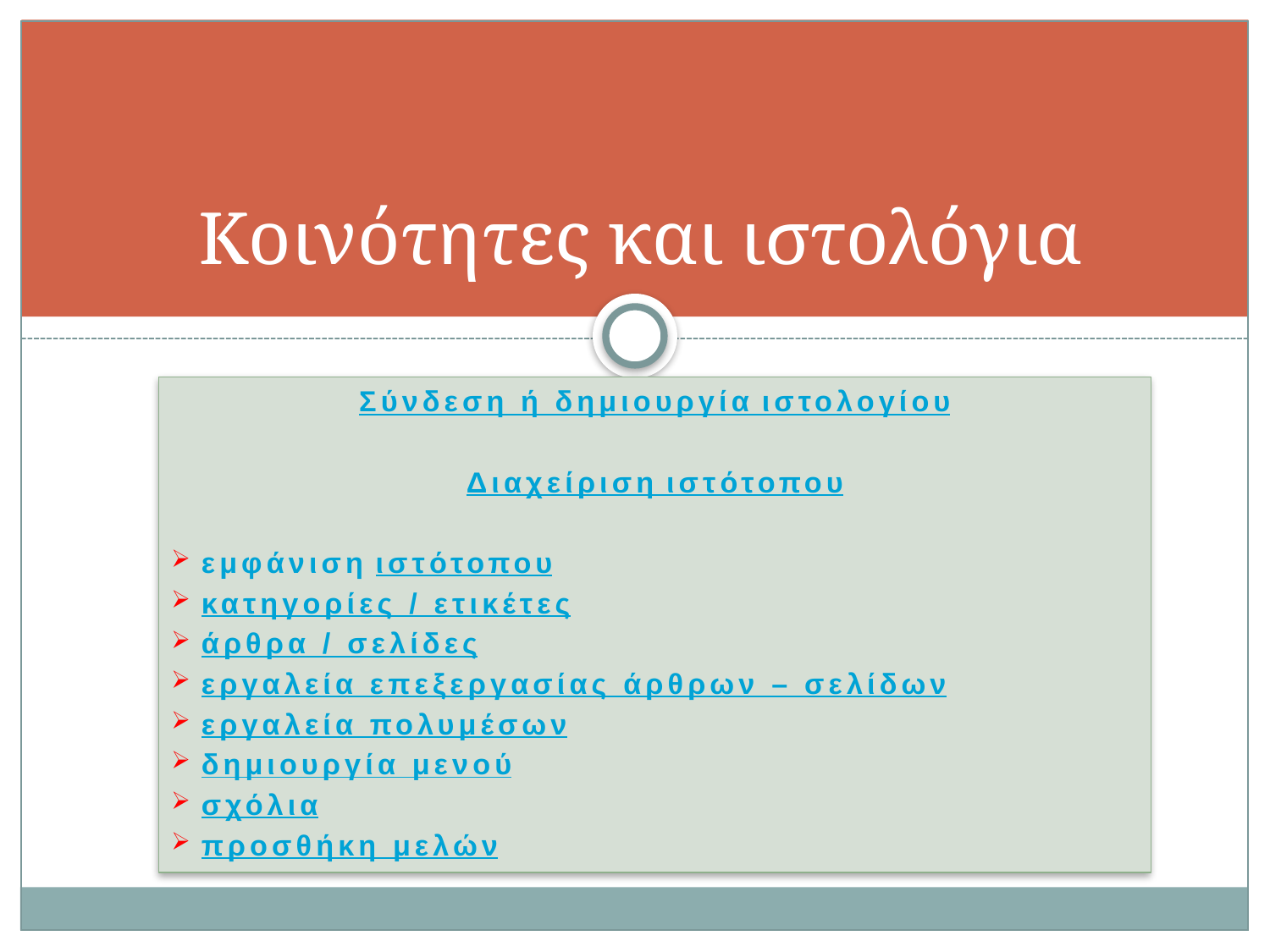

# Κοινότητες και ιστολόγια
Σύνδεση ή δημιουργία ιστολογίου

Διαχείριση ιστότοπου

 εμφάνιση ιστότοπου
 κατηγορίες / ετικέτες
 άρθρα / σελίδες
 εργαλεία επεξεργασίας άρθρων – σελίδων
 εργαλεία πολυμέσων
 δημιουργία μενού
 σχόλια
 προσθήκη μελών